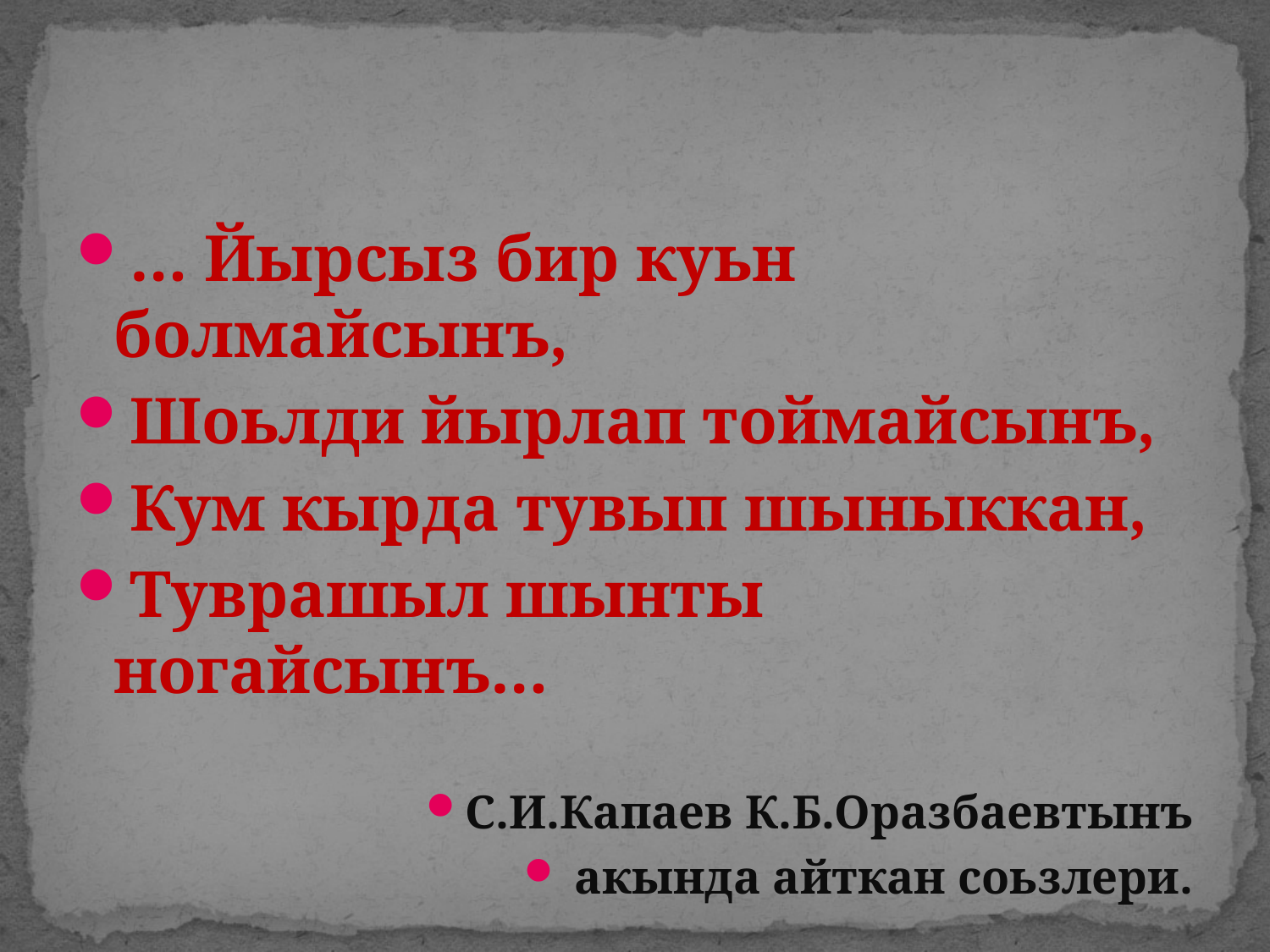

#
… Йырсыз бир куьн болмайсынъ,
Шоьлди йырлап тоймайсынъ,
Кум кырда тувып шыныккан,
Туврашыл шынты ногайсынъ…

С.И.Капаев К.Б.Оразбаевтынъ
 акында айткан соьзлери.